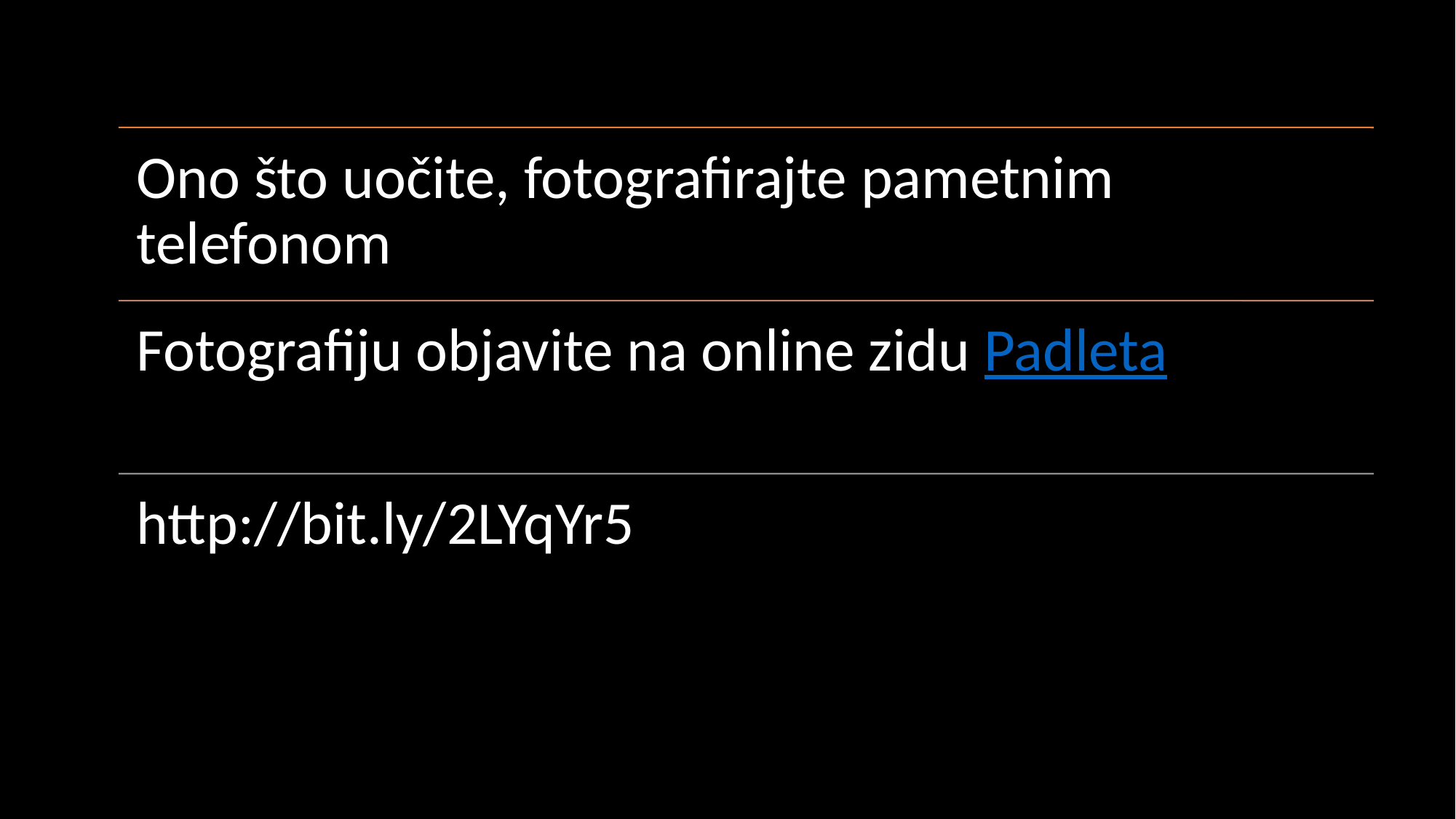

Ono što uočite, fotografirajte pametnim telefonom
Fotografiju objavite na online zidu Padleta
http://bit.ly/2LYqYr5